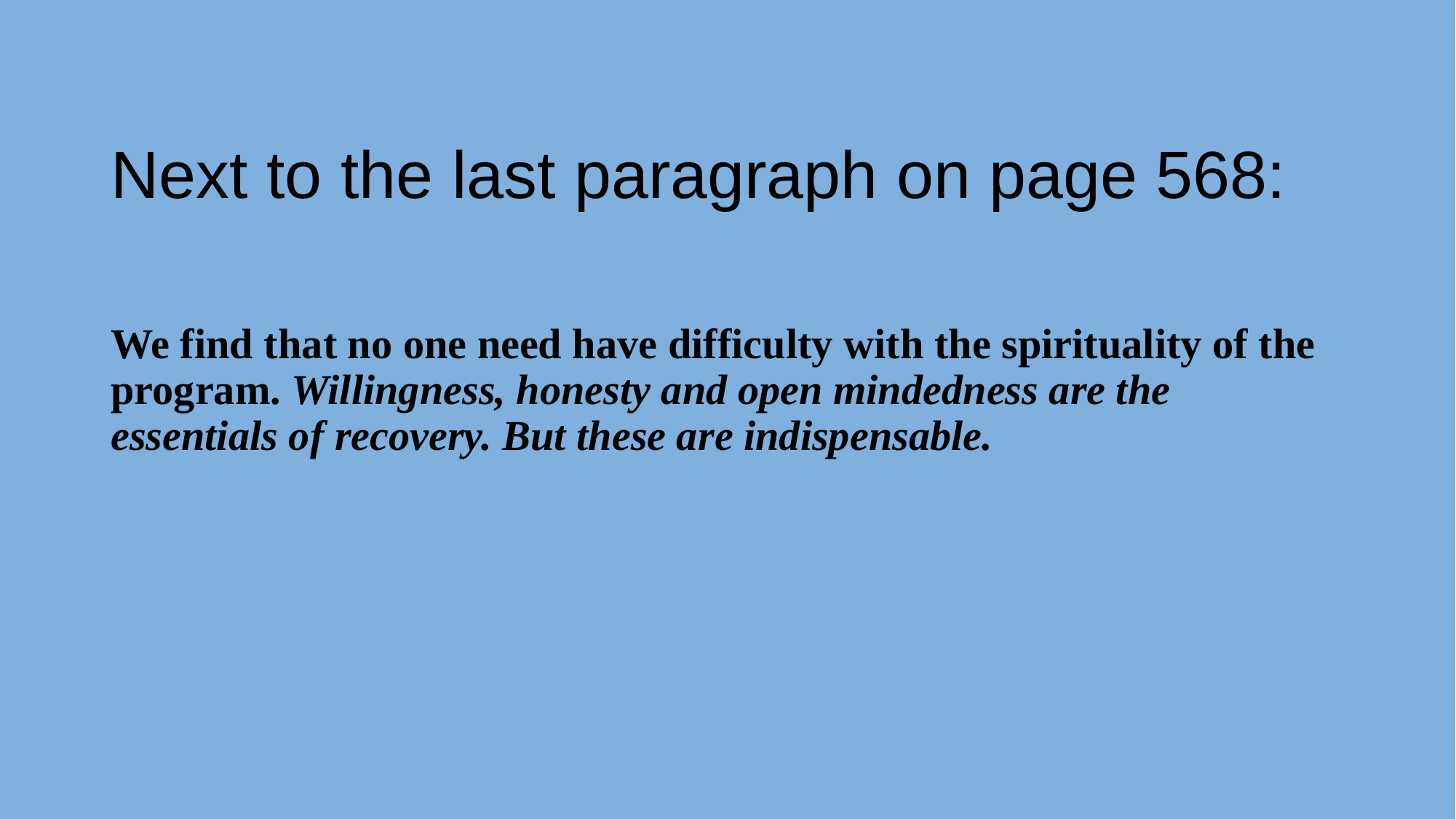

# Next to the last paragraph on page 568:
We find that no one need have difficulty with the spirituality of the program. Willingness, honesty and open mindedness are the essentials of recovery. But these are indispensable.